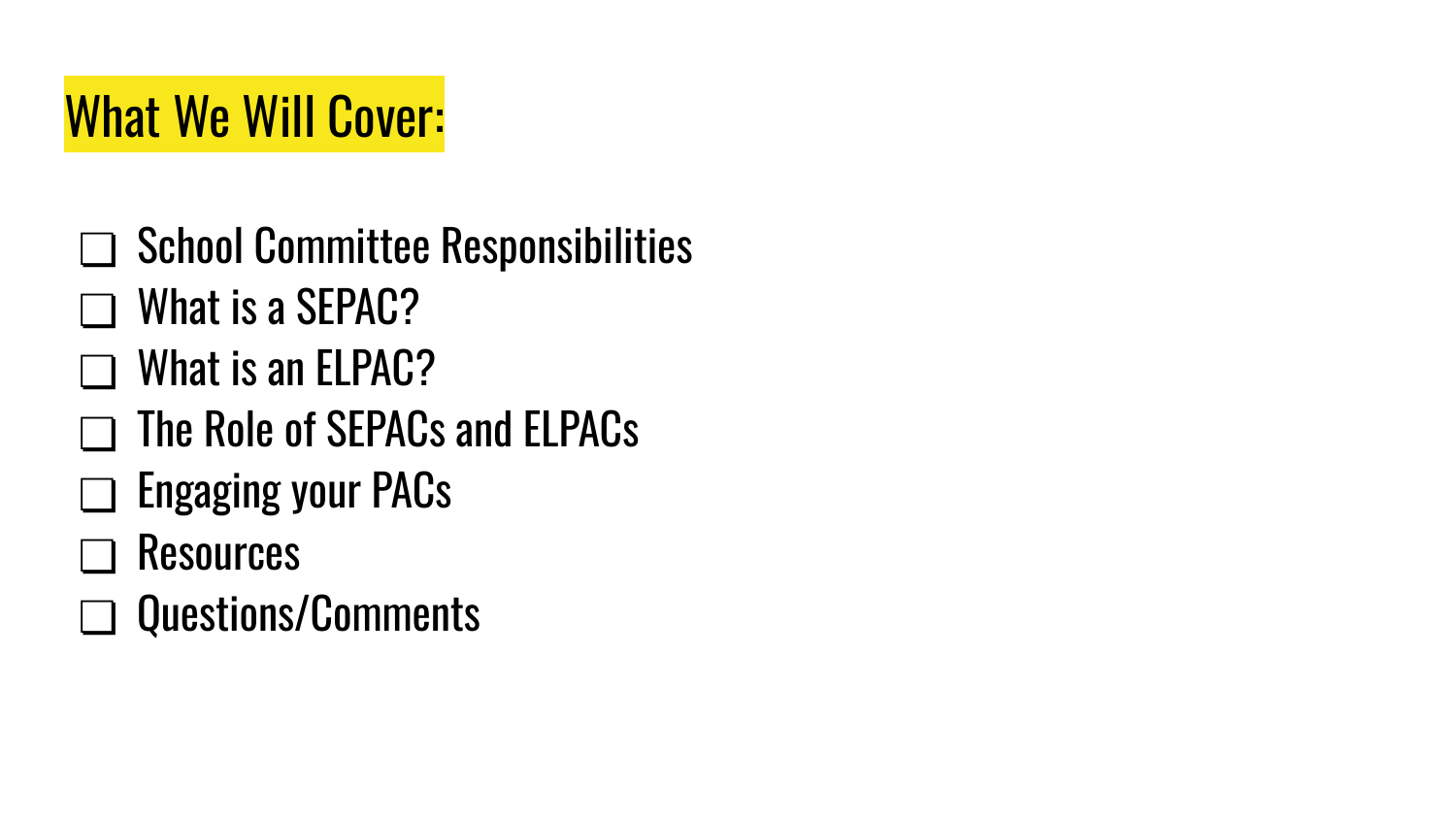

# What We Will Cover:
School Committee Responsibilities
What is a SEPAC?
What is an ELPAC?
The Role of SEPACs and ELPACs
Engaging your PACs
Resources
Questions/Comments